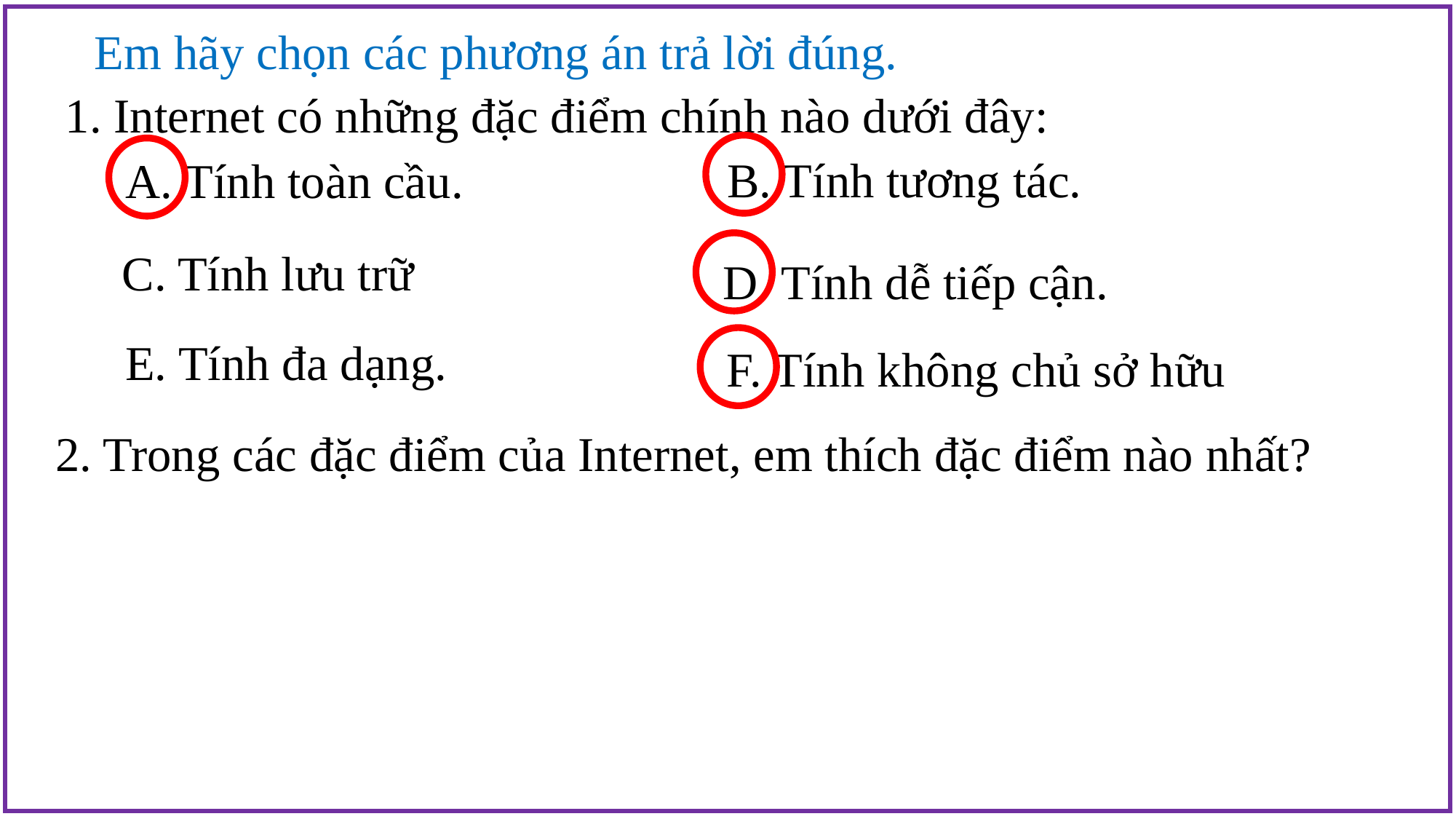

Em hãy chọn các phương án trả lời đúng.
1. Internet có những đặc điểm chính nào dưới đây:

B. Tính tương tác.
A. Tính toàn cầu.

C. Tính lưu trữ
D. Tính dễ tiếp cận.
E. Tính đa dạng.

F. Tính không chủ sở hữu
2. Trong các đặc điểm của Internet, em thích đặc điểm nào nhất?